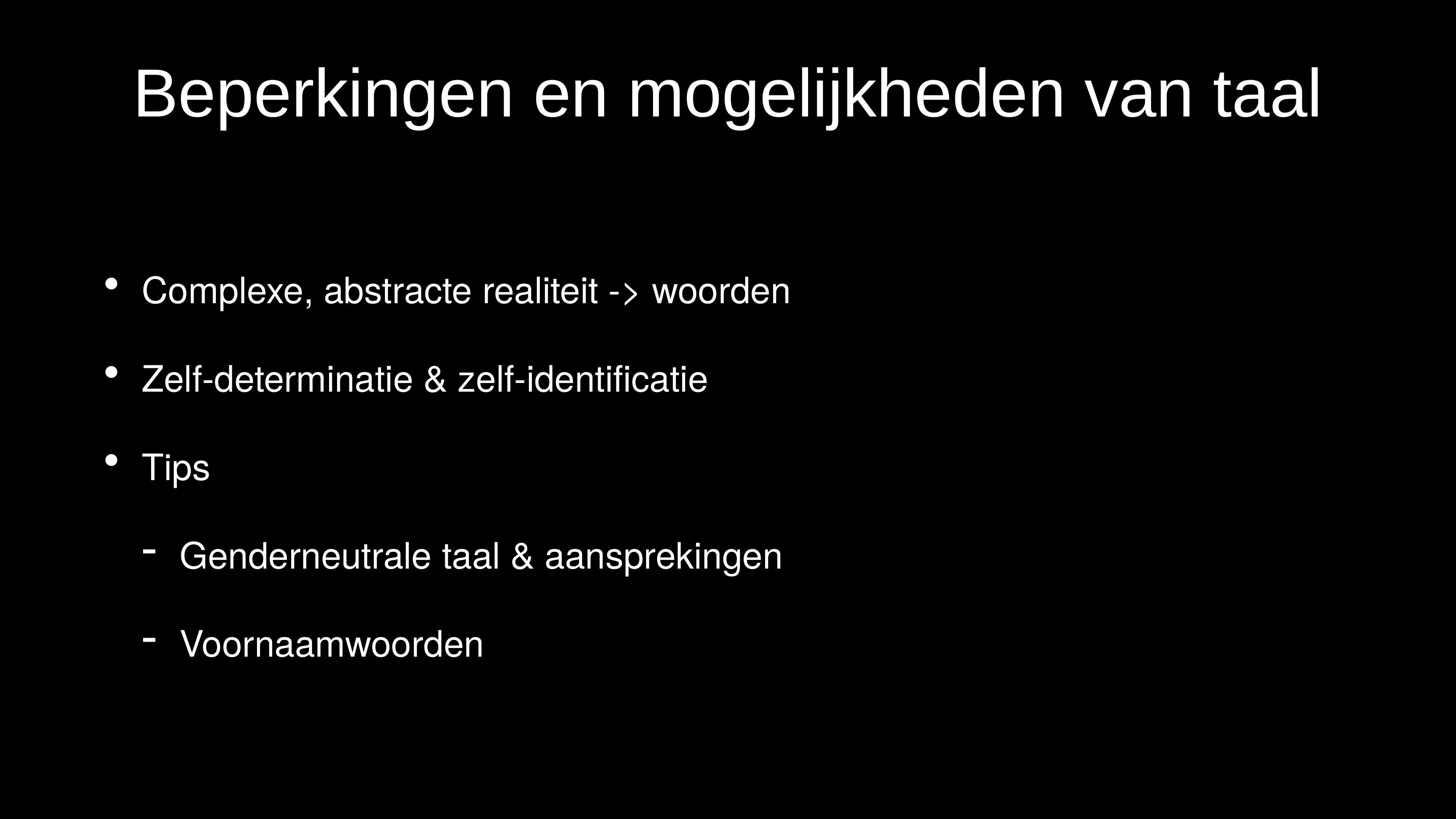

# Beperkingen en mogelijkheden van taal
Complexe, abstracte realiteit -> woorden
Zelf-determinatie & zelf-identificatie
Tips
Genderneutrale taal & aansprekingen
Voornaamwoorden